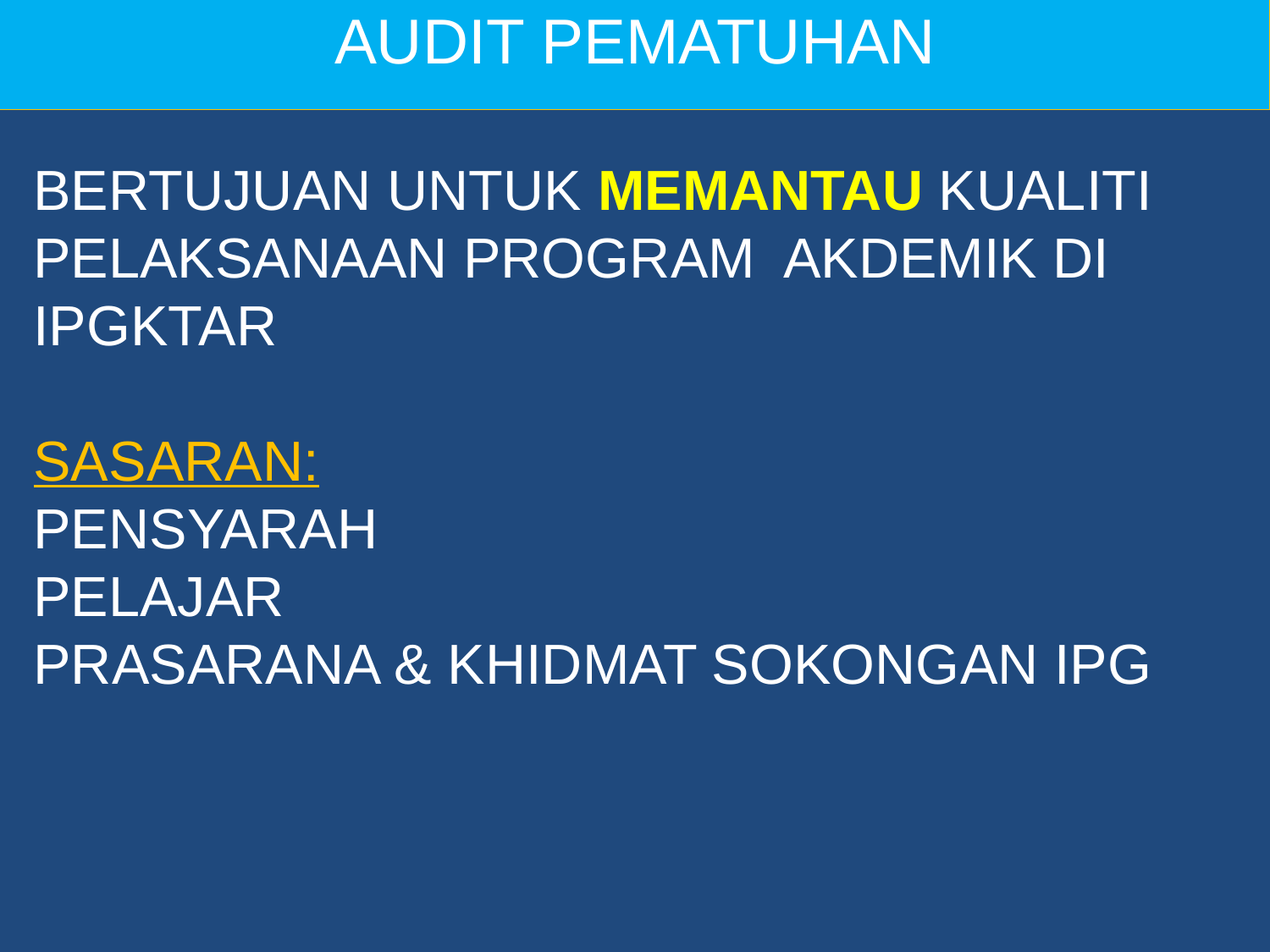

AUDIT PEMATUHAN
BERTUJUAN UNTUK MEMANTAU KUALITI PELAKSANAAN PROGRAM  AKDEMIK DI IPGKTAR

SASARAN:
PENSYARAH
PELAJAR
PRASARANA & KHIDMAT SOKONGAN IPG